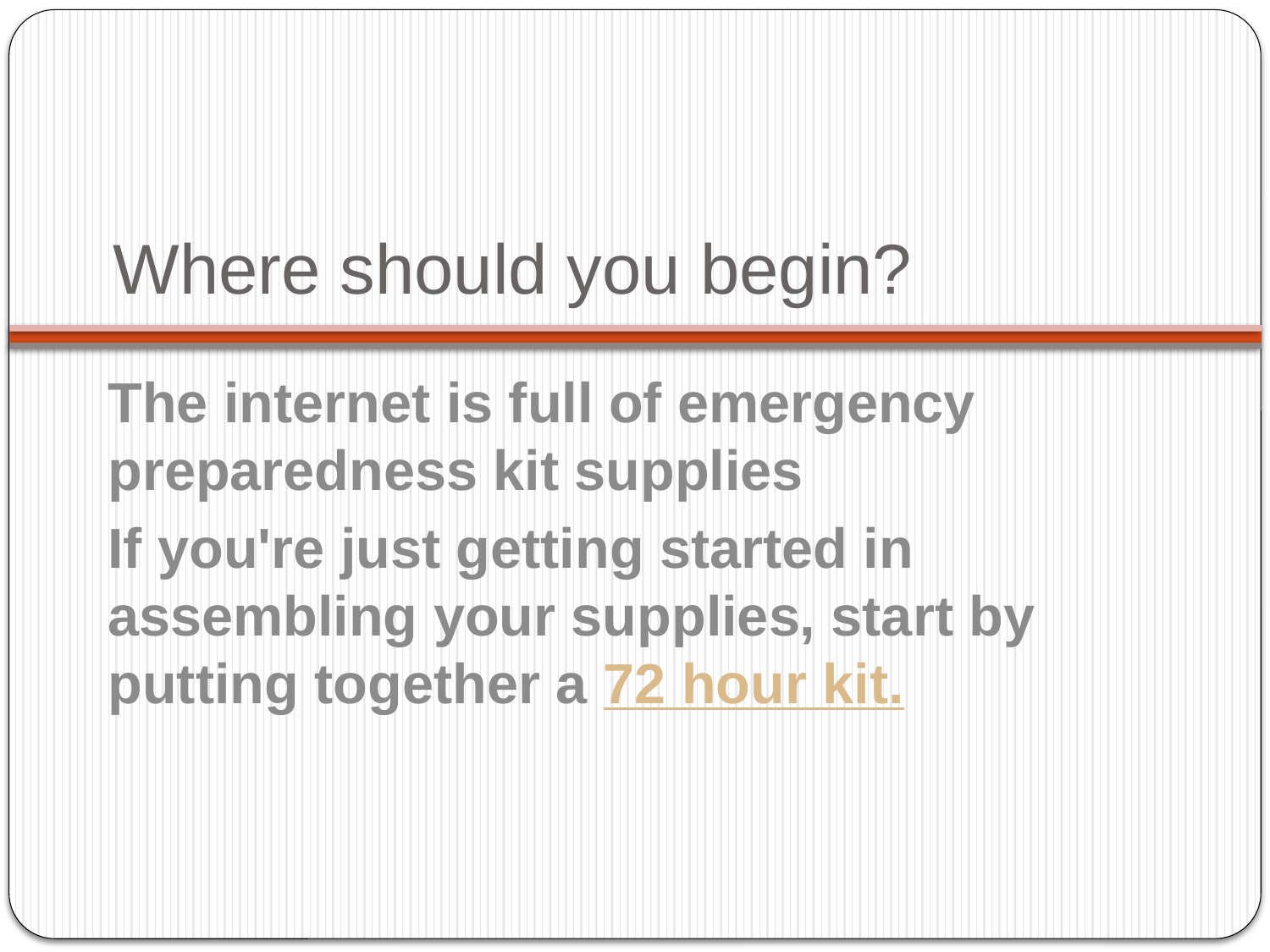

# Where should you begin?
The internet is full of emergency preparedness kit supplies
If you're just getting started in assembling your supplies, start by putting together a 72 hour kit.